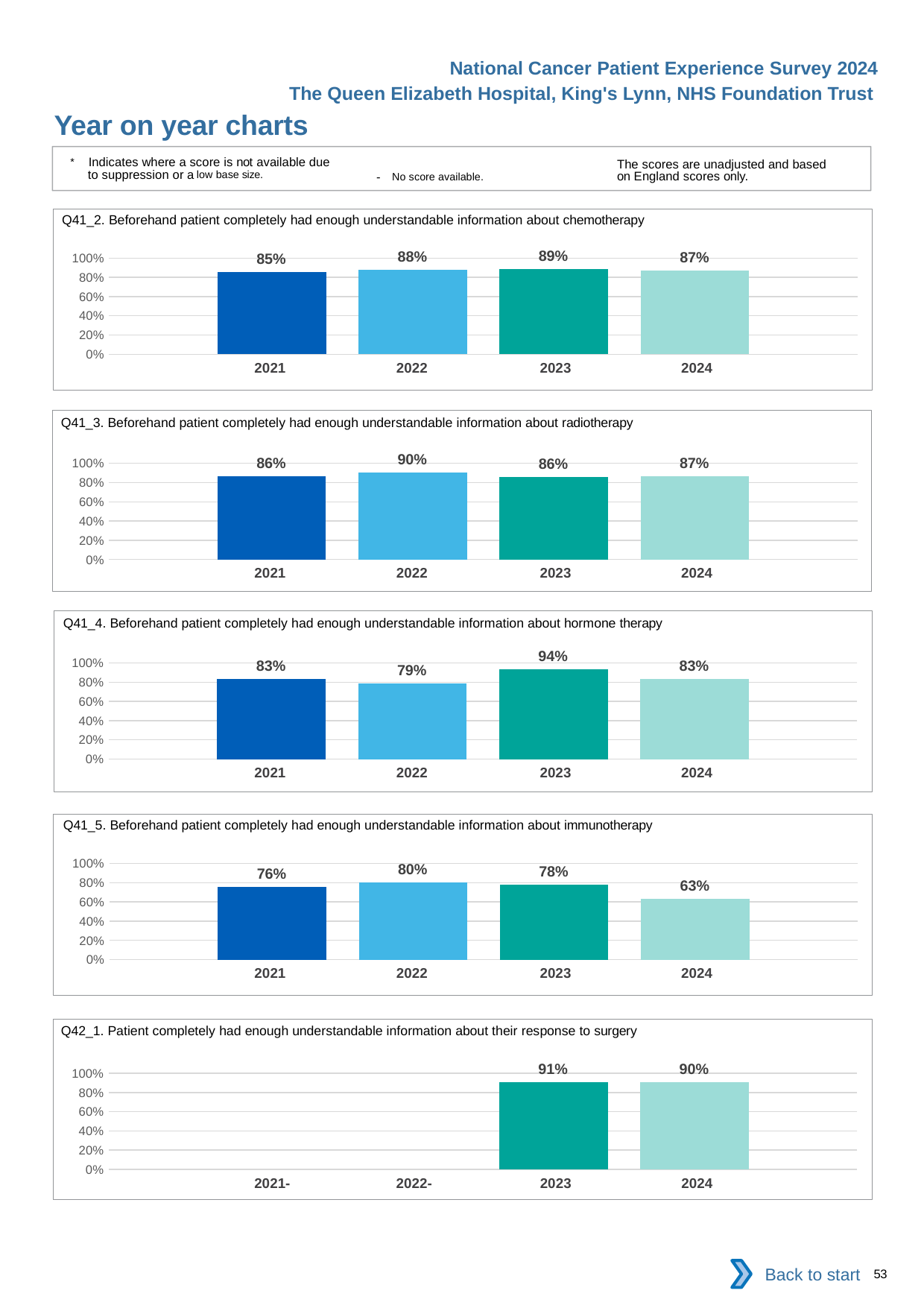

National Cancer Patient Experience Survey 2024
The Queen Elizabeth Hospital, King's Lynn, NHS Foundation Trust
Year on year charts

*  Indicates where a score is not available due to suppression or a low base size.
The scores are unadjusted and based on England scores only.
- No score available.
Q41_2. Beforehand patient completely had enough understandable information about chemotherapy

### Chart

| Category | 2021 | 2022 | 2023 | 2024 |
|---|---|---|---|---|
| Category 1 | 0.8544304 | 0.8815789 | 0.8882353 | 0.8676471 |
| 2021 | 2022 | 2023 | 2024 |
| --- | --- | --- | --- |
Q41_3. Beforehand patient completely had enough understandable information about radiotherapy

### Chart

| Category | 2021 | 2022 | 2023 | 2024 |
|---|---|---|---|---|
| Category 1 | 0.8631579 | 0.9032258 | 0.8571429 | 0.8690476 |
| 2021 | 2022 | 2023 | 2024 |
| --- | --- | --- | --- |
Q41_4. Beforehand patient completely had enough understandable information about hormone therapy

### Chart

| Category | 2021 | 2022 | 2023 | 2024 |
|---|---|---|---|---|
| Category 1 | 0.8333333 | 0.7868852 | 0.9354839 | 0.8333333 |
| 2021 | 2022 | 2023 | 2024 |
| --- | --- | --- | --- |
Q41_5. Beforehand patient completely had enough understandable information about immunotherapy

### Chart

| Category | 2021 | 2022 | 2023 | 2024 |
|---|---|---|---|---|
| Category 1 | 0.7586207 | 0.8 | 0.7777778 | 0.6285714 |
| 2021 | 2022 | 2023 | 2024 |
| --- | --- | --- | --- |
Q42_1. Patient completely had enough understandable information about their response to surgery

### Chart

| Category | 2021 | 2022 | 2023 | 2024 |
|---|---|---|---|---|
| Category 1 | None | None | 0.9102564 | 0.9037037 |
| 2021- | 2022- | 2023 | 2024 |
| --- | --- | --- | --- |
Back to start

53